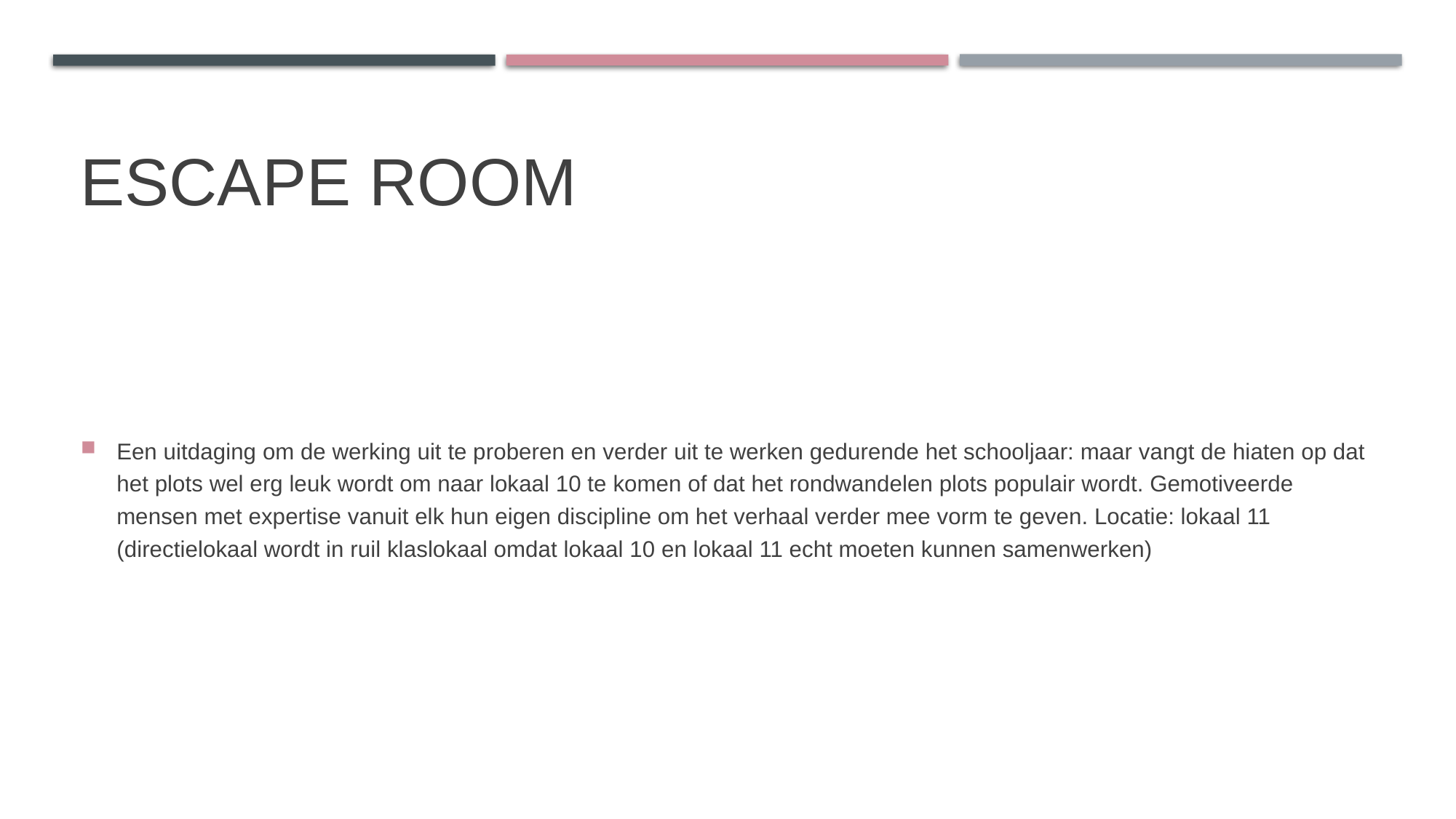

# Escape room
Een uitdaging om de werking uit te proberen en verder uit te werken gedurende het schooljaar: maar vangt de hiaten op dat het plots wel erg leuk wordt om naar lokaal 10 te komen of dat het rondwandelen plots populair wordt. Gemotiveerde mensen met expertise vanuit elk hun eigen discipline om het verhaal verder mee vorm te geven. Locatie: lokaal 11 (directielokaal wordt in ruil klaslokaal omdat lokaal 10 en lokaal 11 echt moeten kunnen samenwerken)